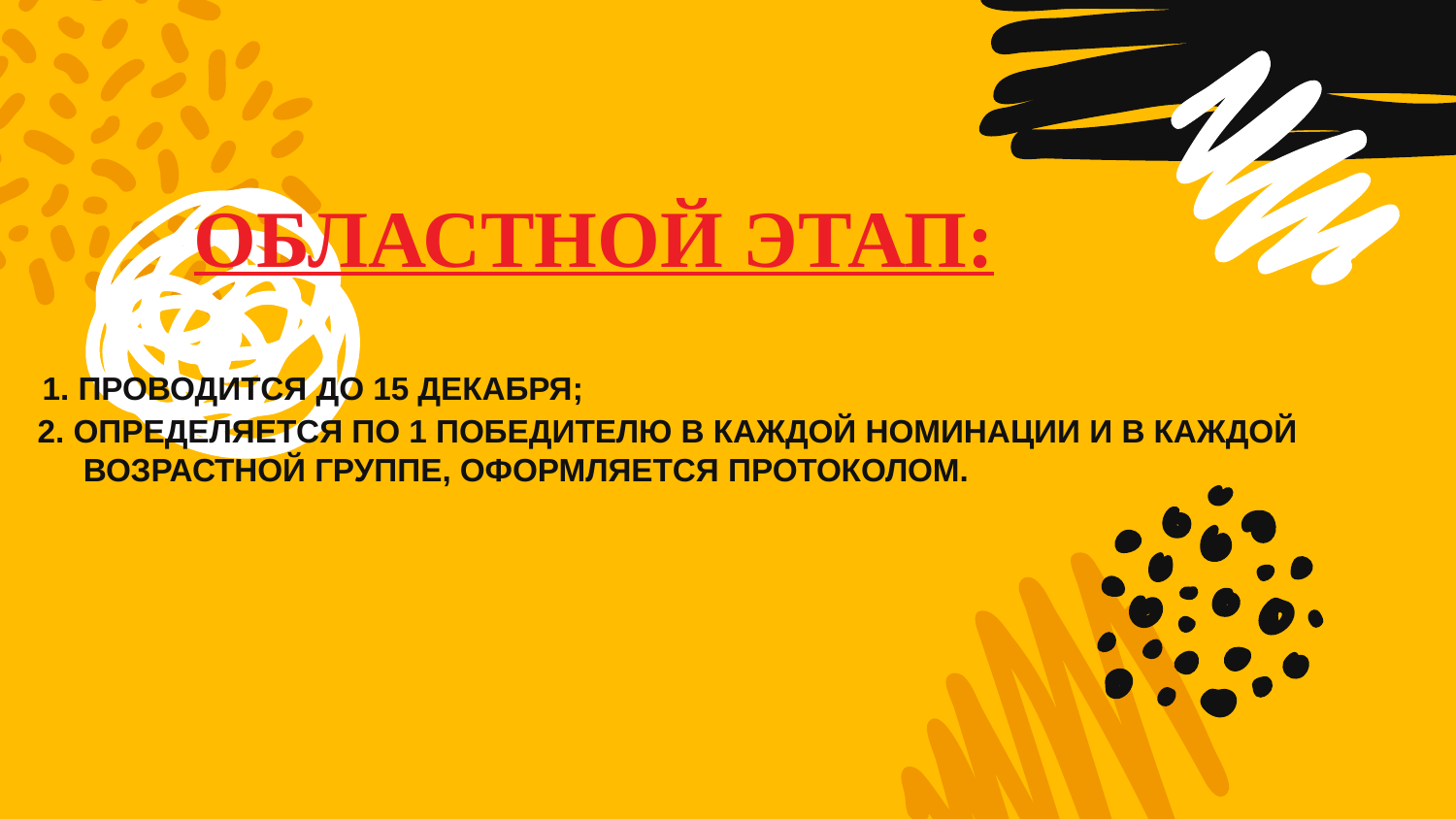

# ОБЛАСТНОЙ ЭТАП:
 1. ПРОВОДИТСЯ ДО 15 ДЕКАБРЯ;
 2. ОПРЕДЕЛЯЕТСЯ ПО 1 ПОБЕДИТЕЛЮ В КАЖДОЙ НОМИНАЦИИ И В КАЖДОЙ ВОЗРАСТНОЙ ГРУППЕ, ОФОРМЛЯЕТСЯ ПРОТОКОЛОМ.